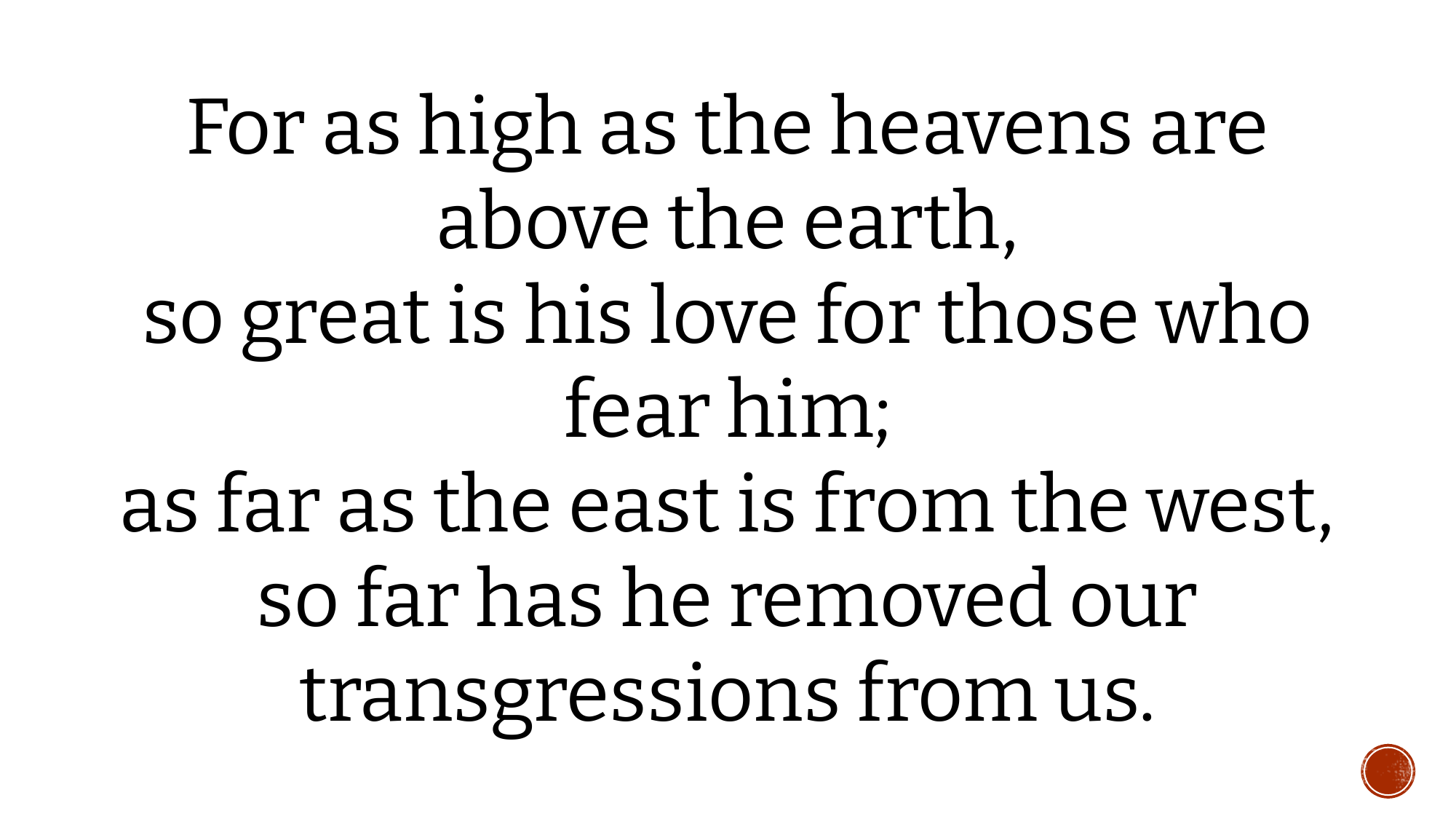

For as high as the heavens are above the earth,
so great is his love for those who fear him;
as far as the east is from the west,
so far has he removed our transgressions from us.